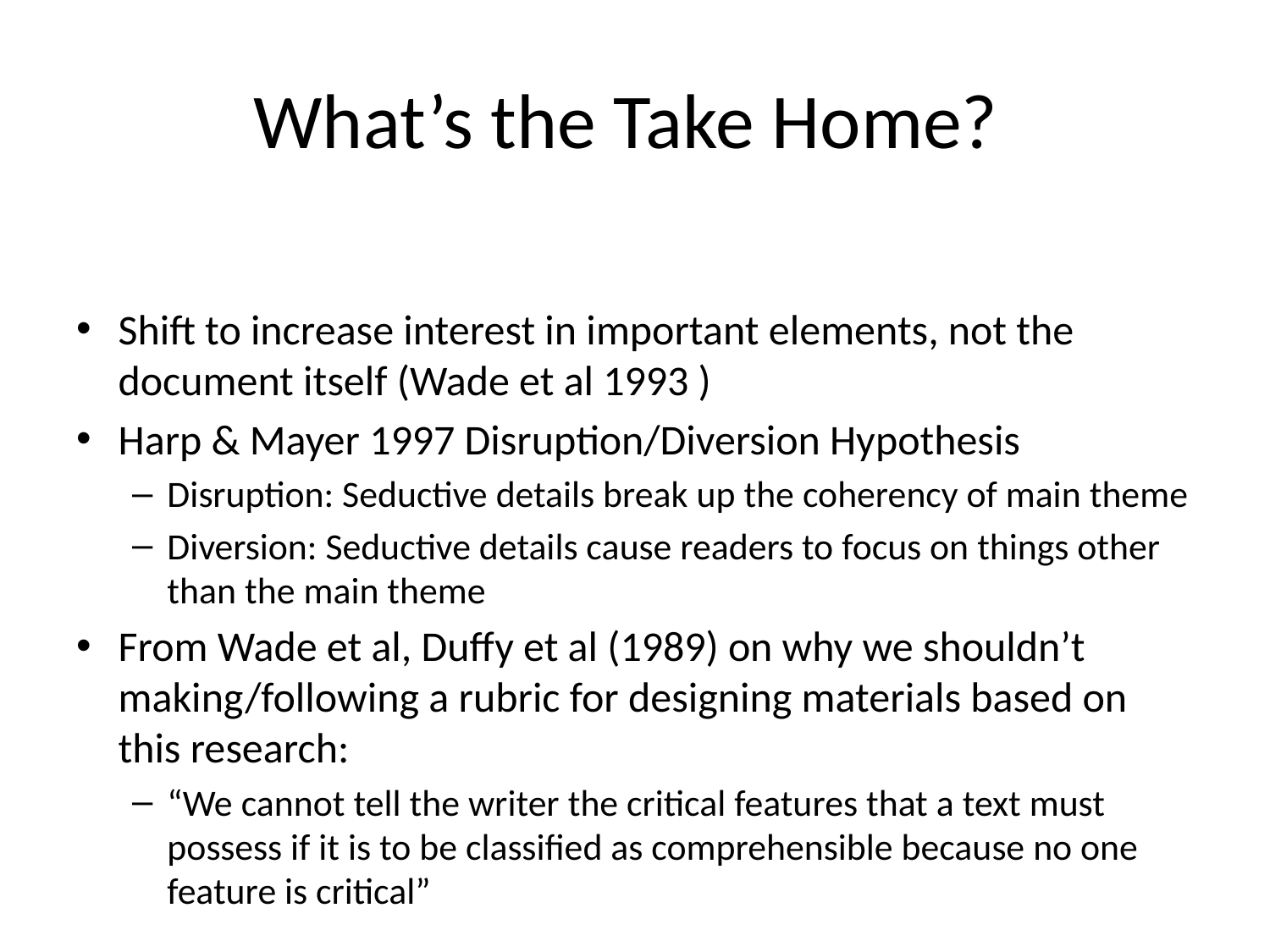

# What’s the Take Home?
Shift to increase interest in important elements, not the document itself (Wade et al 1993 )
Harp & Mayer 1997 Disruption/Diversion Hypothesis
Disruption: Seductive details break up the coherency of main theme
Diversion: Seductive details cause readers to focus on things other than the main theme
From Wade et al, Duffy et al (1989) on why we shouldn’t making/following a rubric for designing materials based on this research:
“We cannot tell the writer the critical features that a text must possess if it is to be classified as comprehensible because no one feature is critical”